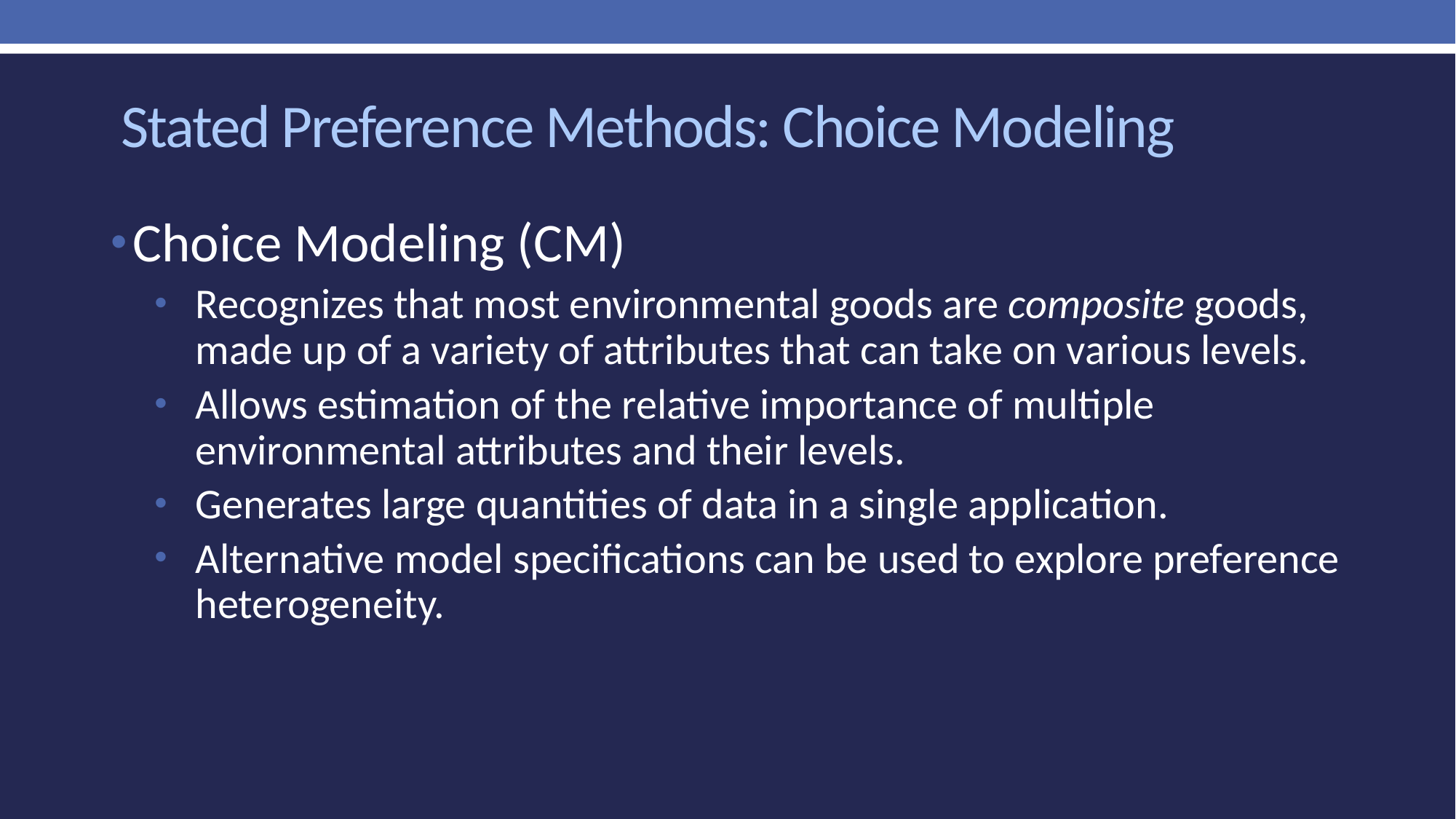

# Stated Preference Methods: Choice Modeling
Choice Modeling (CM)
Recognizes that most environmental goods are composite goods, made up of a variety of attributes that can take on various levels.
Allows estimation of the relative importance of multiple environmental attributes and their levels.
Generates large quantities of data in a single application.
Alternative model specifications can be used to explore preference heterogeneity.